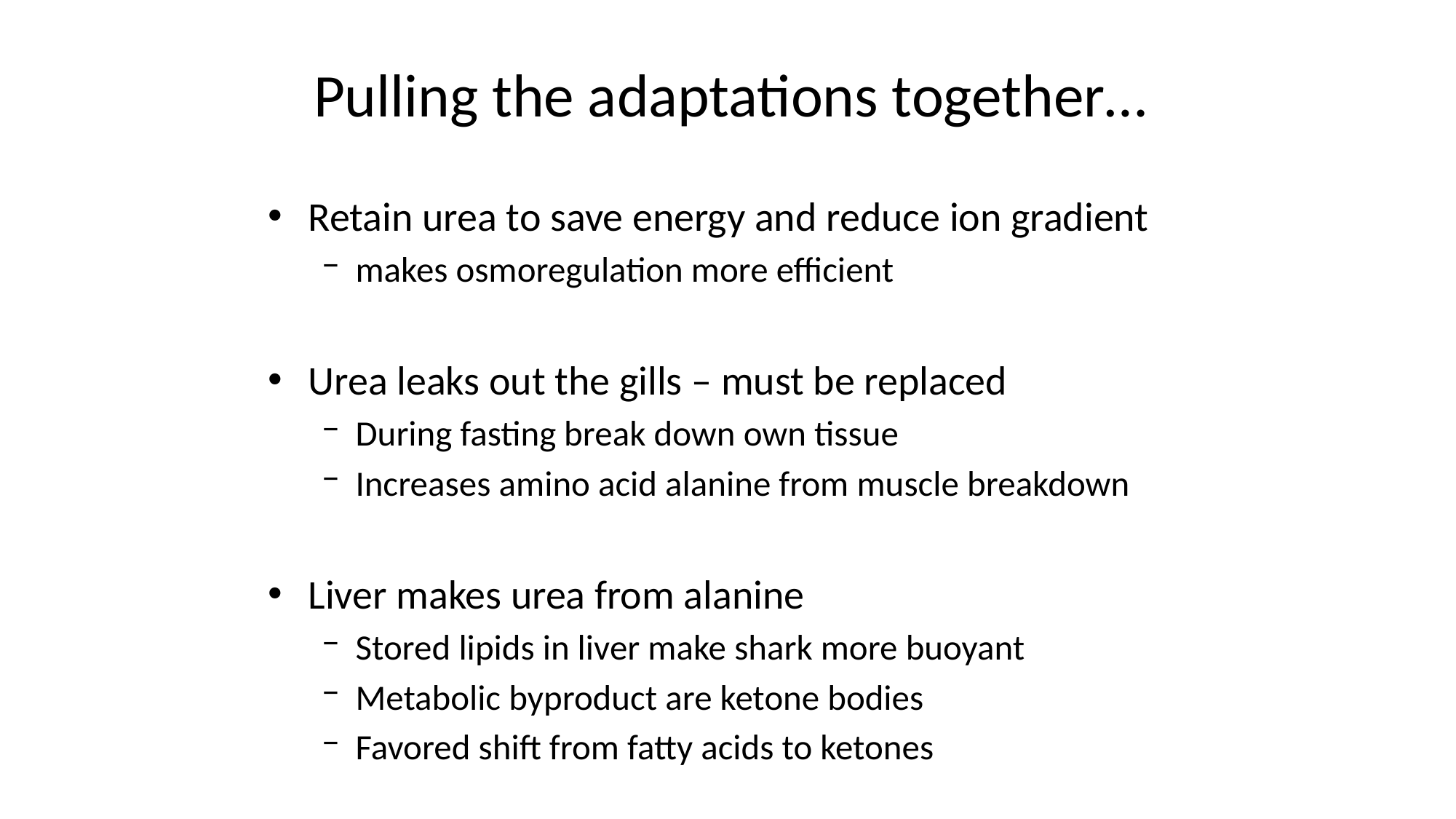

# Pulling the adaptations together…
Retain urea to save energy and reduce ion gradient
makes osmoregulation more efficient

Urea leaks out the gills – must be replaced
During fasting break down own tissue
Increases amino acid alanine from muscle breakdown

Liver makes urea from alanine
Stored lipids in liver make shark more buoyant
Metabolic byproduct are ketone bodies
Favored shift from fatty acids to ketones